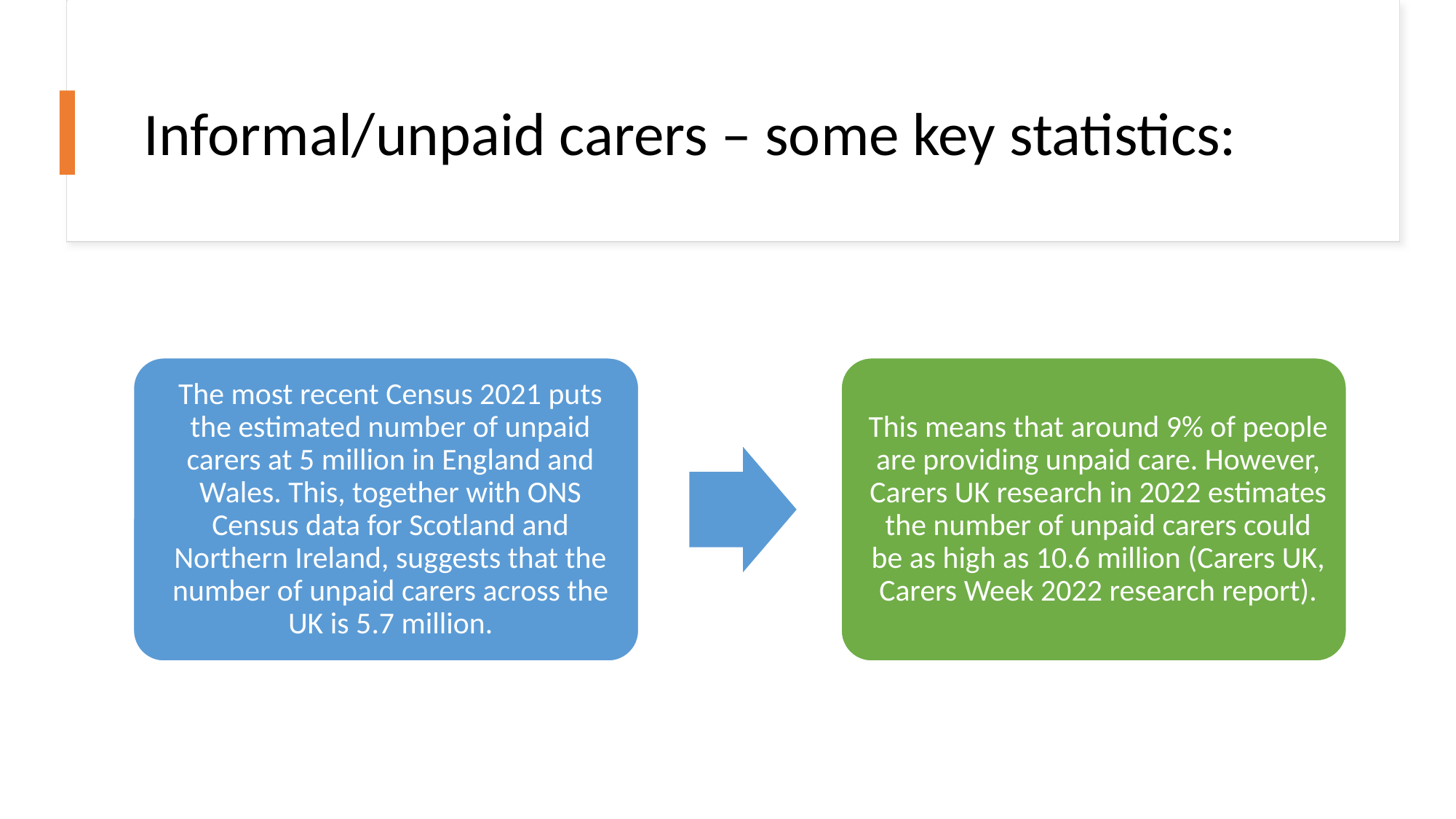

# Informal/unpaid carers – some key statistics:

The most recent Census 2021 puts the estimated number of unpaid carers at 5 million in England and Wales. This, together with ONS Census data for Scotland and Northern Ireland, suggests that the number of unpaid carers across the UK is 5.7 million.

This means that around 9% of people are providing unpaid care. However, Carers UK research in 2022 estimates the number of unpaid carers could be as high as 10.6 million (Carers UK, Carers Week 2022 research report).